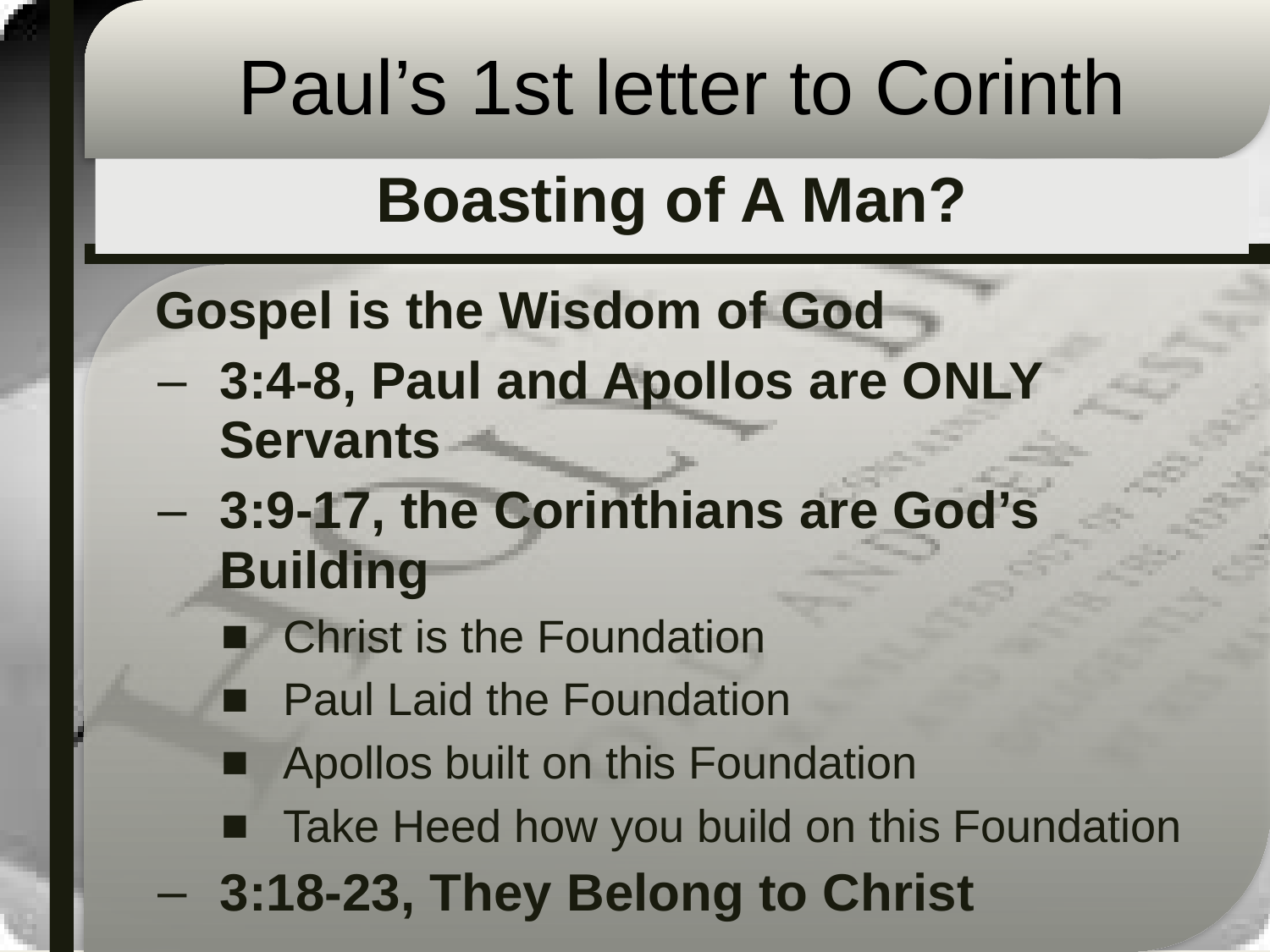

# Paul’s 1st letter to Corinth
Boasting of A Man?
Gospel is the Wisdom of God
3:4-8, Paul and Apollos are ONLY Servants
3:9-17, the Corinthians are God’s Building
Christ is the Foundation
Paul Laid the Foundation
Apollos built on this Foundation
Take Heed how you build on this Foundation
3:18-23, They Belong to Christ